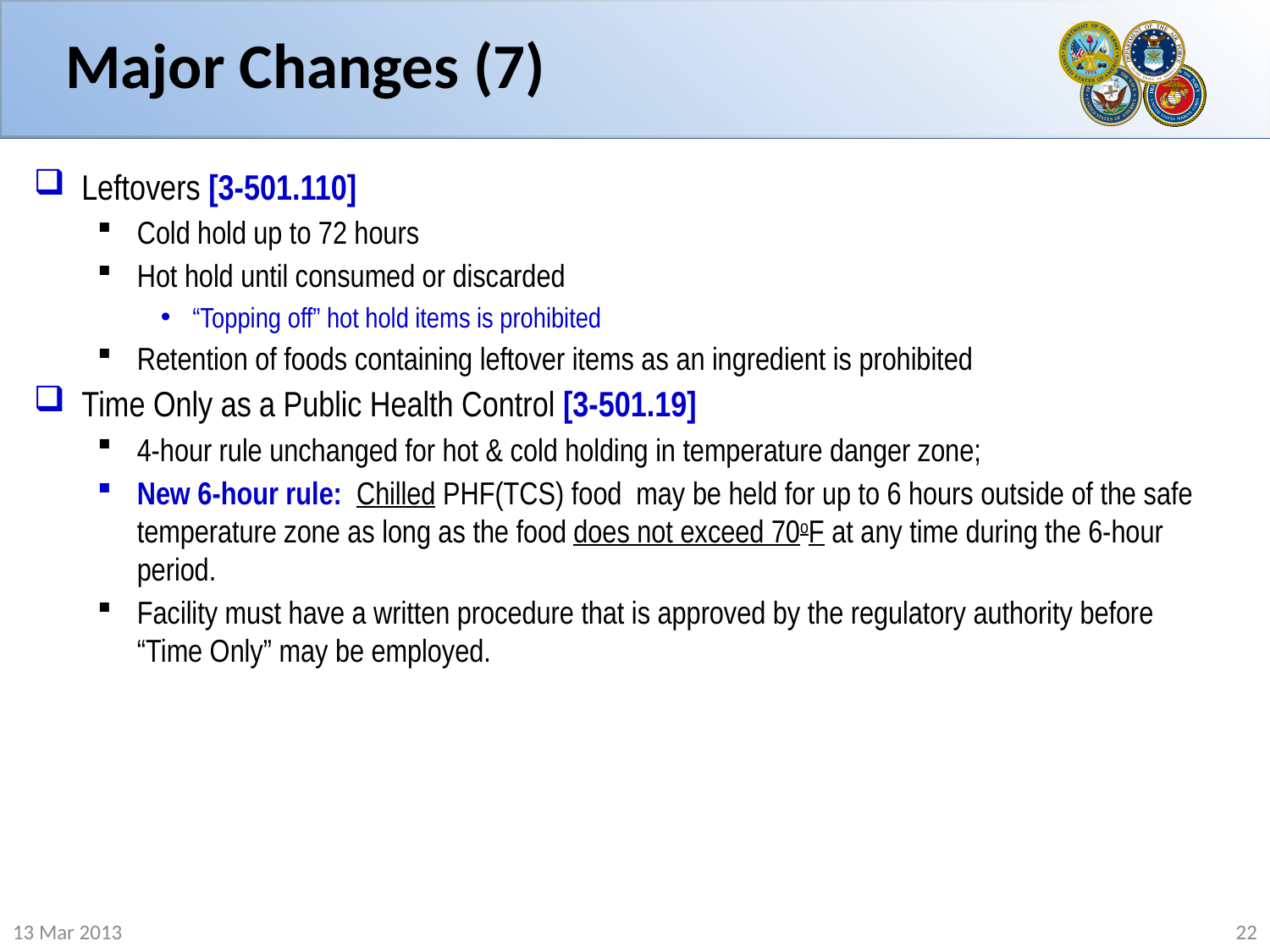

# Major Changes (7)
Leftovers [3-501.110]
Cold hold up to 72 hours
Hot hold until consumed or discarded
“Topping off” hot hold items is prohibited
Retention of foods containing leftover items as an ingredient is prohibited
Time Only as a Public Health Control [3-501.19]
4-hour rule unchanged for hot & cold holding in temperature danger zone;
New 6-hour rule:  Chilled PHF(TCS) food  may be held for up to 6 hours outside of the safe temperature zone as long as the food does not exceed 70oF at any time during the 6-hour period.
Facility must have a written procedure that is approved by the regulatory authority before “Time Only” may be employed.
13 Mar 2013
22